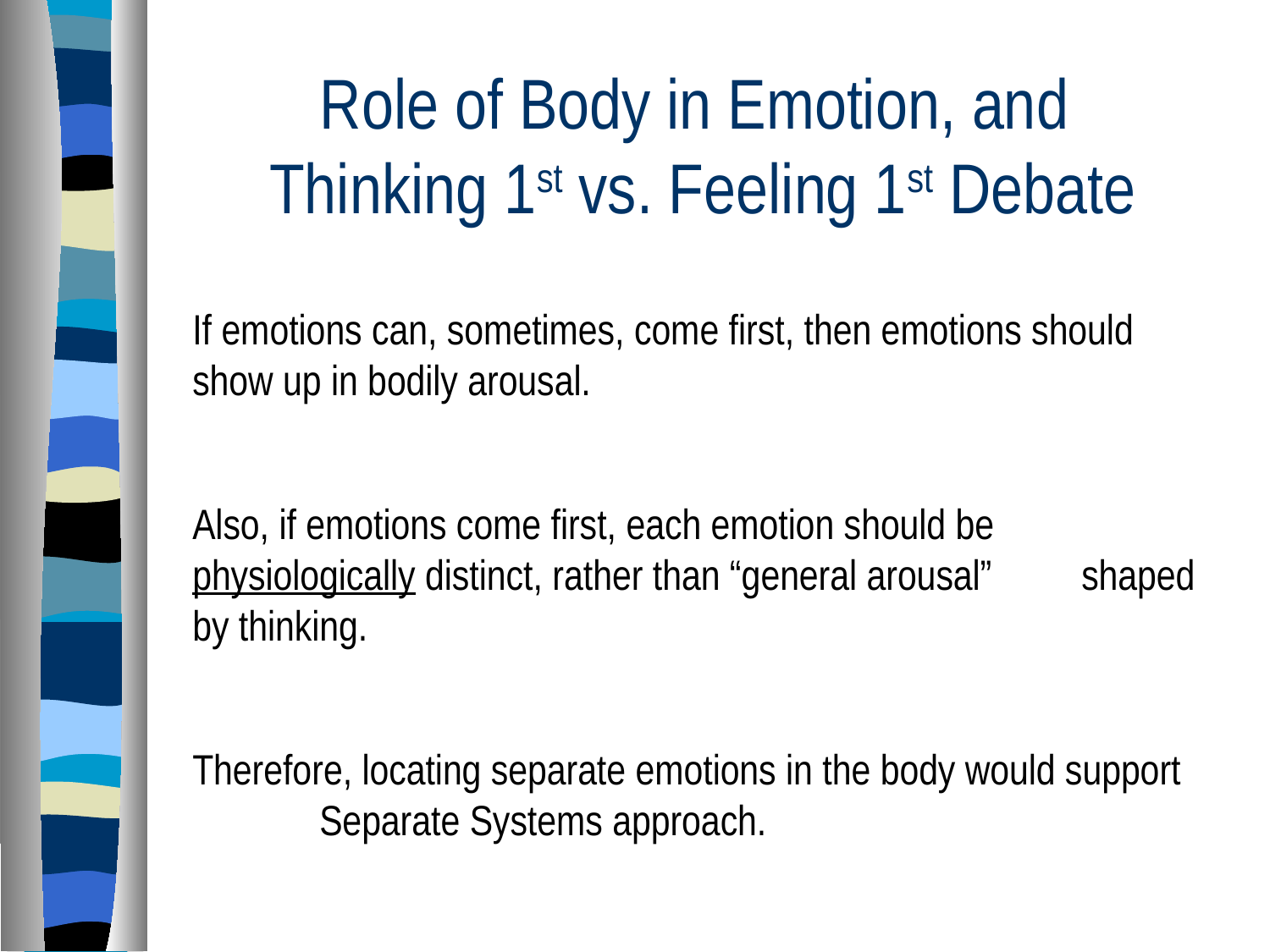

# Role of Body in Emotion, and Thinking 1st vs. Feeling 1st Debate
If emotions can, sometimes, come first, then emotions should 	show up in bodily arousal.

Also, if emotions come first, each emotion should be   	physiologically distinct, rather than “general arousal” 	shaped by thinking.

Therefore, locating separate emotions in the body would support 		Separate Systems approach.